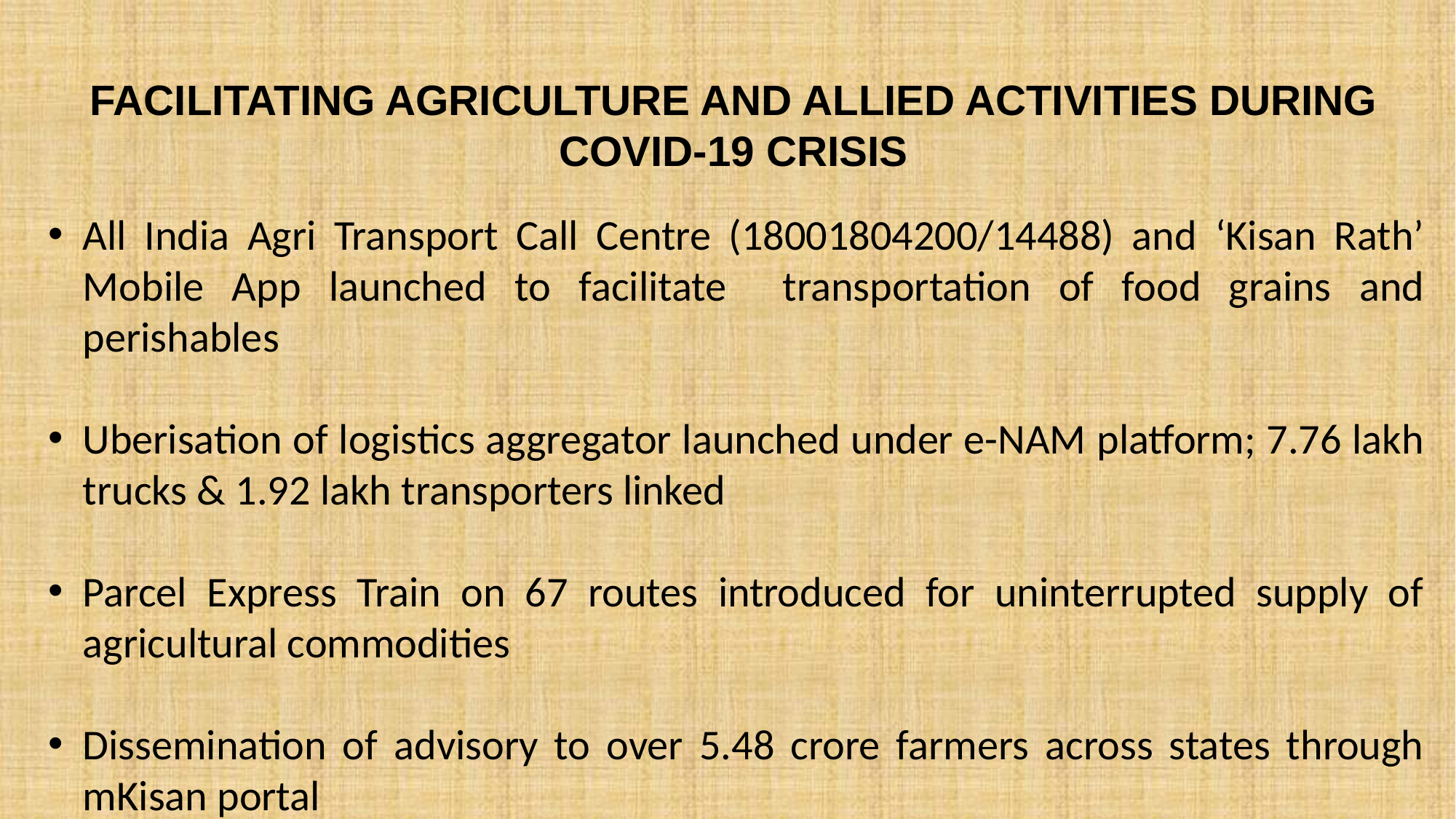

#
FACILITATING AGRICULTURE AND ALLIED ACTIVITIES DURING COVID-19 CRISIS
All India Agri Transport Call Centre (18001804200/14488) and ‘Kisan Rath’ Mobile App launched to facilitate  transportation of food grains and perishables

Uberisation of logistics aggregator launched under e-NAM platform; 7.76 lakh trucks & 1.92 lakh transporters linked

Parcel Express Train on 67 routes introduced for uninterrupted supply of agricultural commodities

Dissemination of advisory to over 5.48 crore farmers across states through mKisan portal